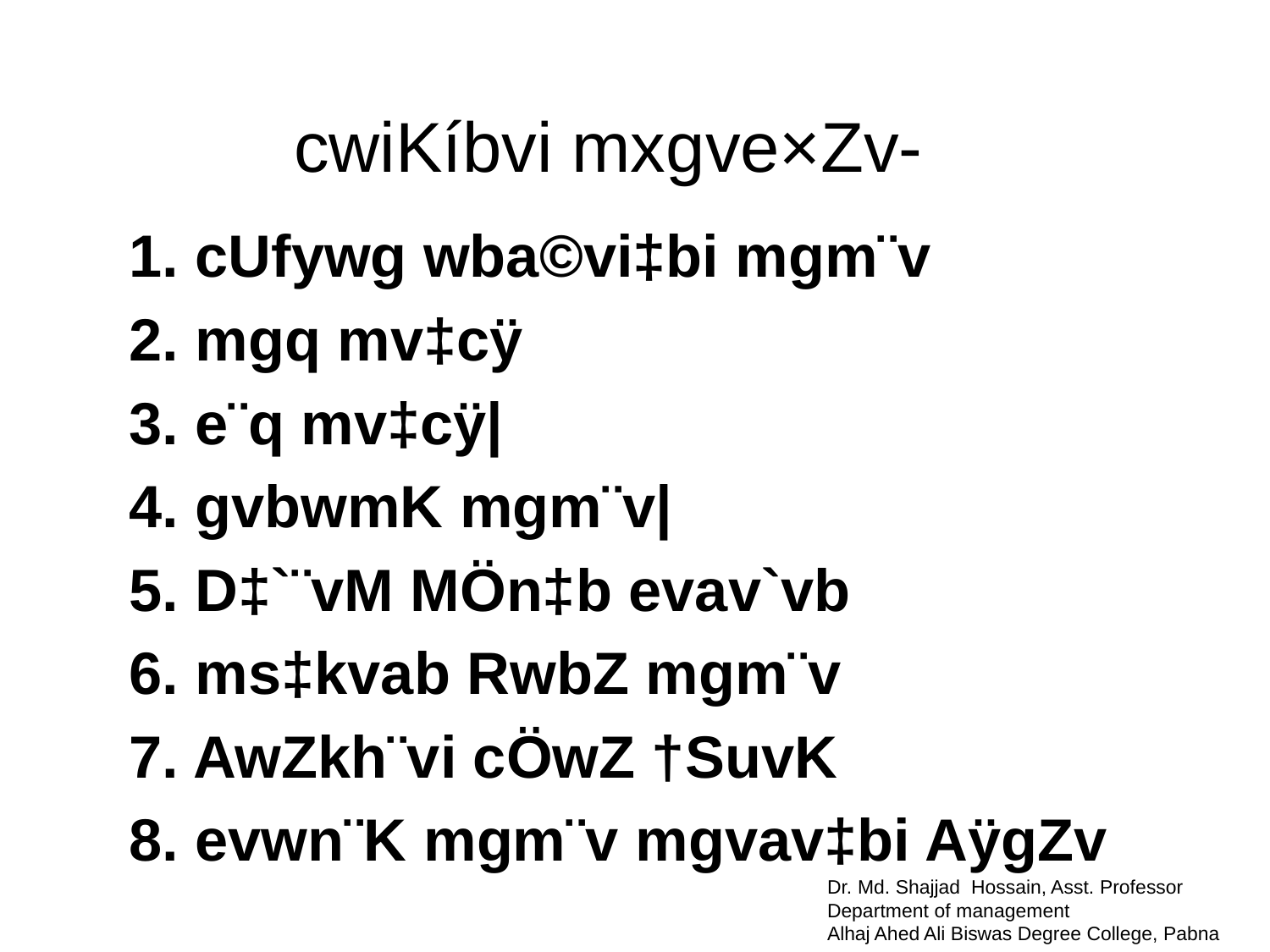

cwiKíbvi mxgve×Zv-
1. cUfywg wba©vi‡bi mgm¨v
2. mgq mv‡cÿ
3. e¨q mv‡cÿ|
4. gvbwmK mgm¨v|
5. D‡`¨vM MÖn‡b evav`vb
6. ms‡kvab RwbZ mgm¨v
7. AwZkh¨vi cÖwZ †SuvK
8. evwn¨K mgm¨v mgvav‡bi AÿgZv
Dr. Md. Shajjad  Hossain, Asst. Professor
Department of management
Alhaj Ahed Ali Biswas Degree College, Pabna